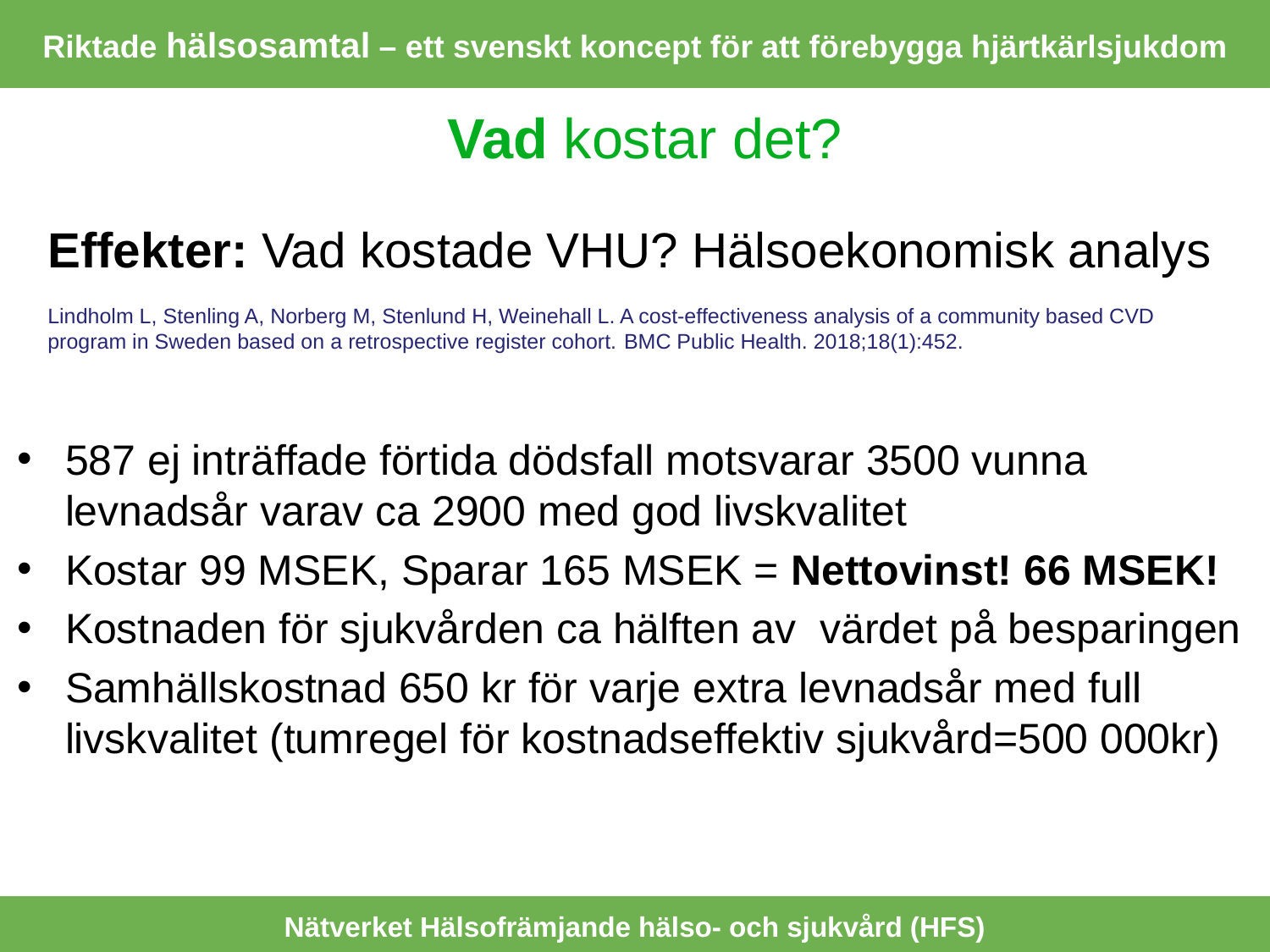

Riktade hälsosamtal – ett svenskt koncept för att förebygga hjärtkärlsjukdom
Vad kostar det?
Effekter: Vad kostade VHU? Hälsoekonomisk analys

Lindholm L, Stenling A, Norberg M, Stenlund H, Weinehall L. A cost-effectiveness analysis of a community based CVD program in Sweden based on a retrospective register cohort. BMC Public Health. 2018;18(1):452.
587 ej inträffade förtida dödsfall motsvarar 3500 vunna levnadsår varav ca 2900 med god livskvalitet
Kostar 99 MSEK, Sparar 165 MSEK = Nettovinst! 66 MSEK!
Kostnaden för sjukvården ca hälften av  värdet på besparingen
Samhällskostnad 650 kr för varje extra levnadsår med full livskvalitet (tumregel för kostnadseffektiv sjukvård=500 000kr)

Nätverket Hälsofrämjande hälso- och sjukvård (HFS)